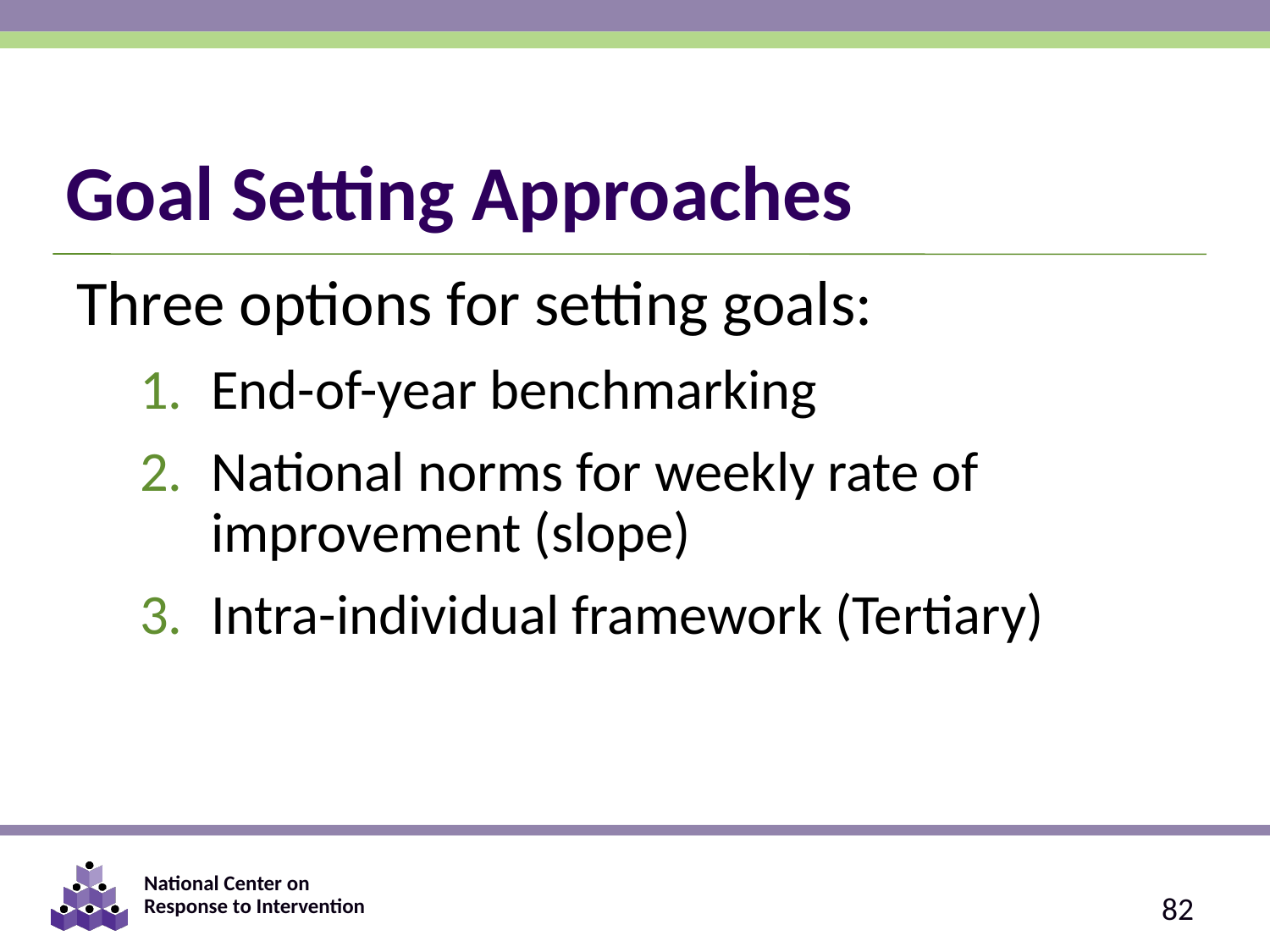

# Goal Setting Approaches
Three options for setting goals:
End-of-year benchmarking
National norms for weekly rate of improvement (slope)
Intra-individual framework (Tertiary)

82